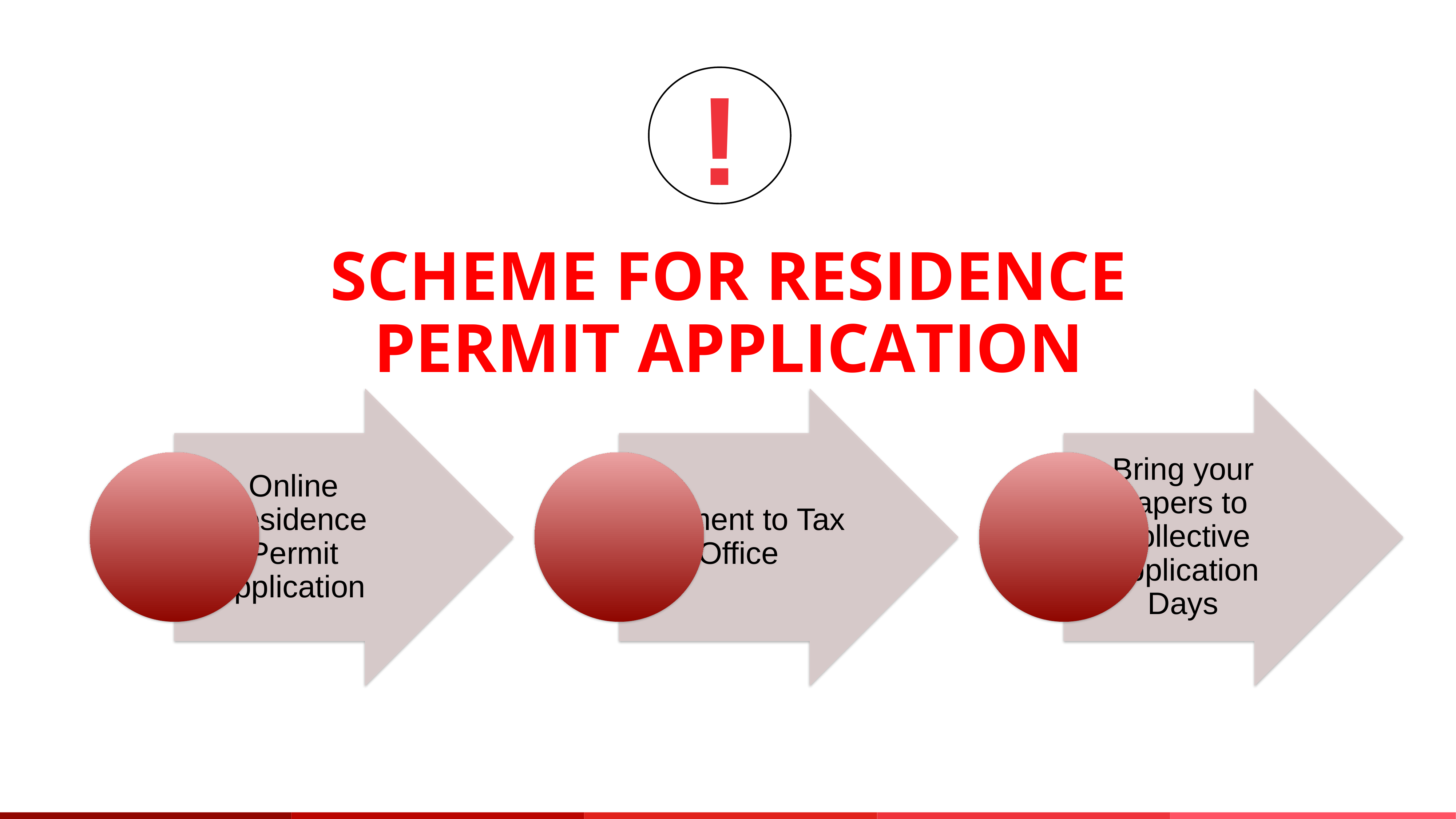

!

Online Residence Permit Application

Payment to Tax Office

Bring your papers to Collective Application Days

NOTICE
SCHEME FOR RESIDENCE PERMIT APPLICATION